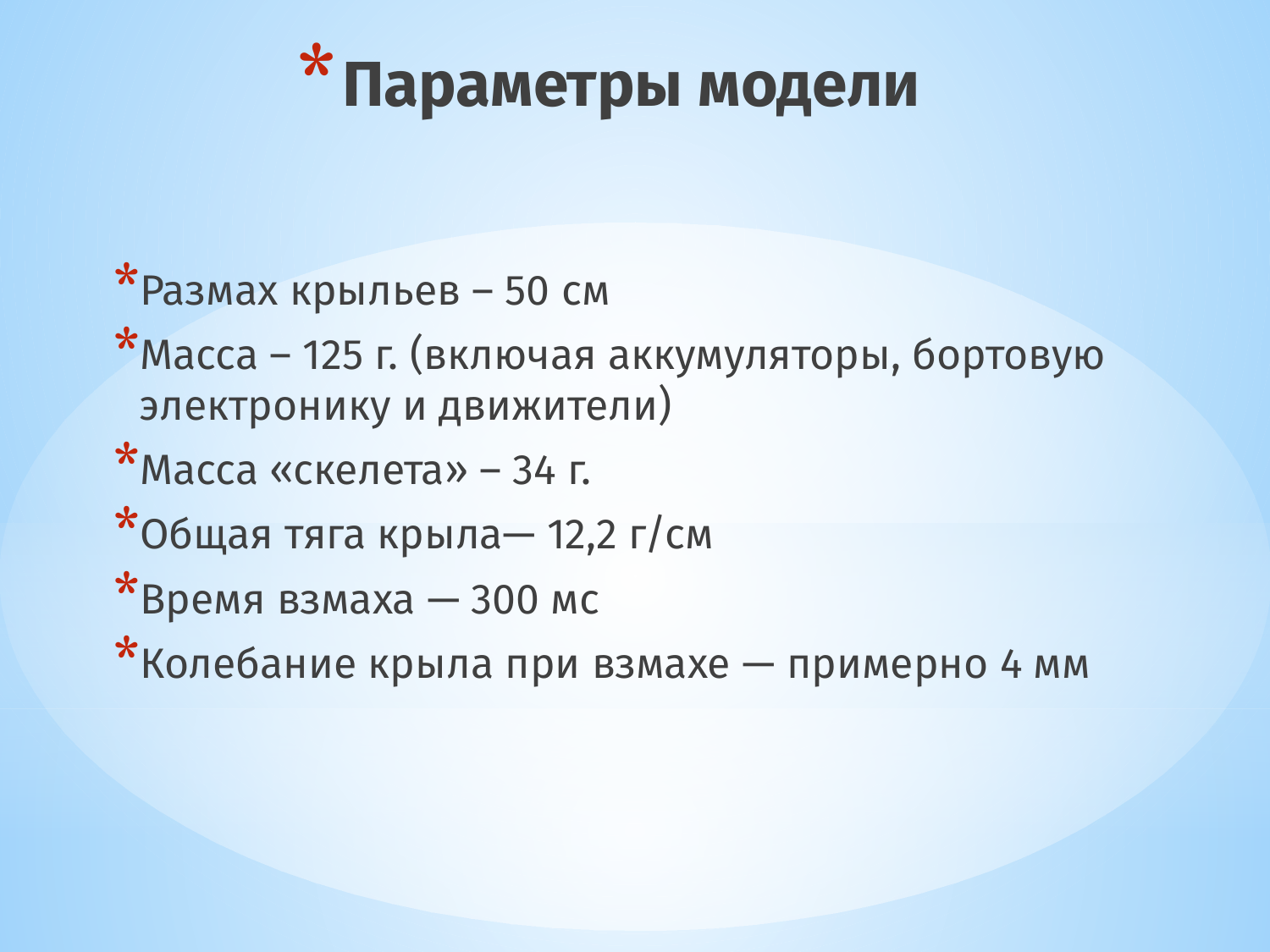

Параметры модели
Размах крыльев – 50 см
Масса – 125 г. (включая аккумуляторы, бортовую электронику и движители)
Масса «скелета» – 34 г.
Общая тяга крыла— 12,2 г/см
Время взмаха — 300 мс
Колебание крыла при взмахе — примерно 4 мм